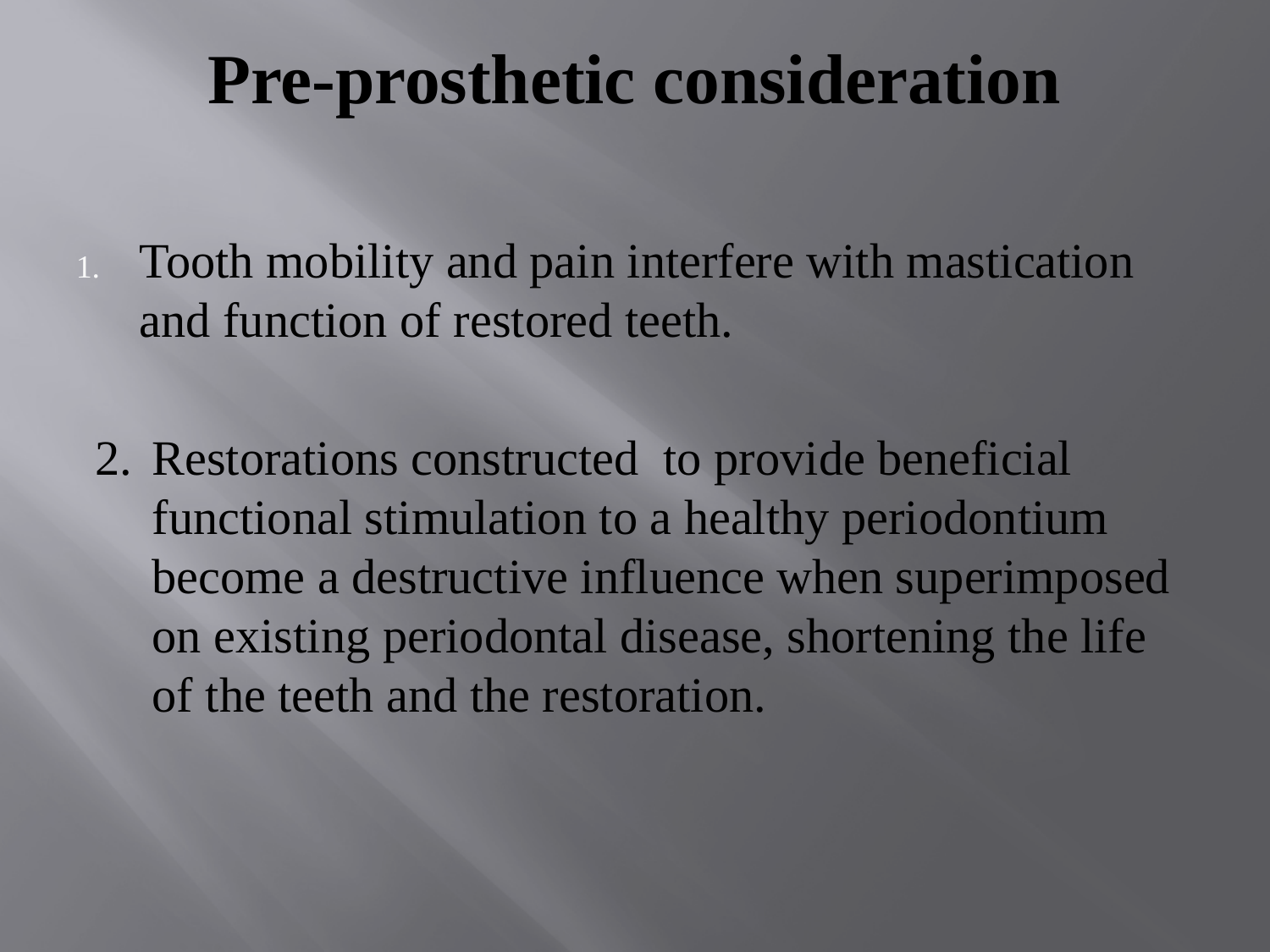

# Pre-prosthetic consideration
Tooth mobility and pain interfere with mastication and function of restored teeth.

2. 	Restorations constructed  to provide beneficial functional stimulation to a healthy periodontium become a destructive influence when superimposed on existing periodontal disease, shortening the life of the teeth and the restoration.